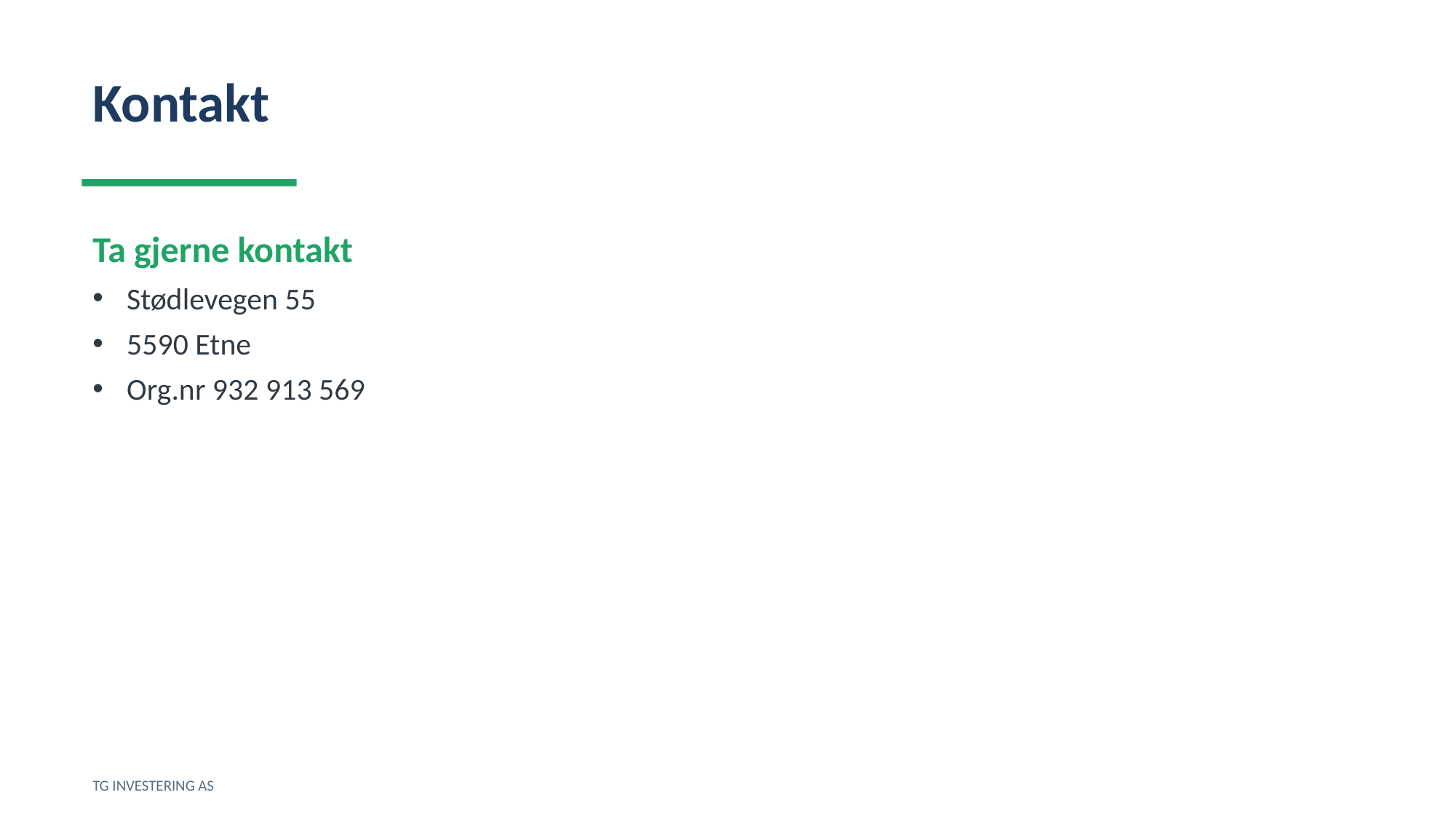

Kontakt

Ta gjerne kontakt
Stødlevegen 55
5590 Etne
Org.nr 932 913 569
TG INVESTERING AS